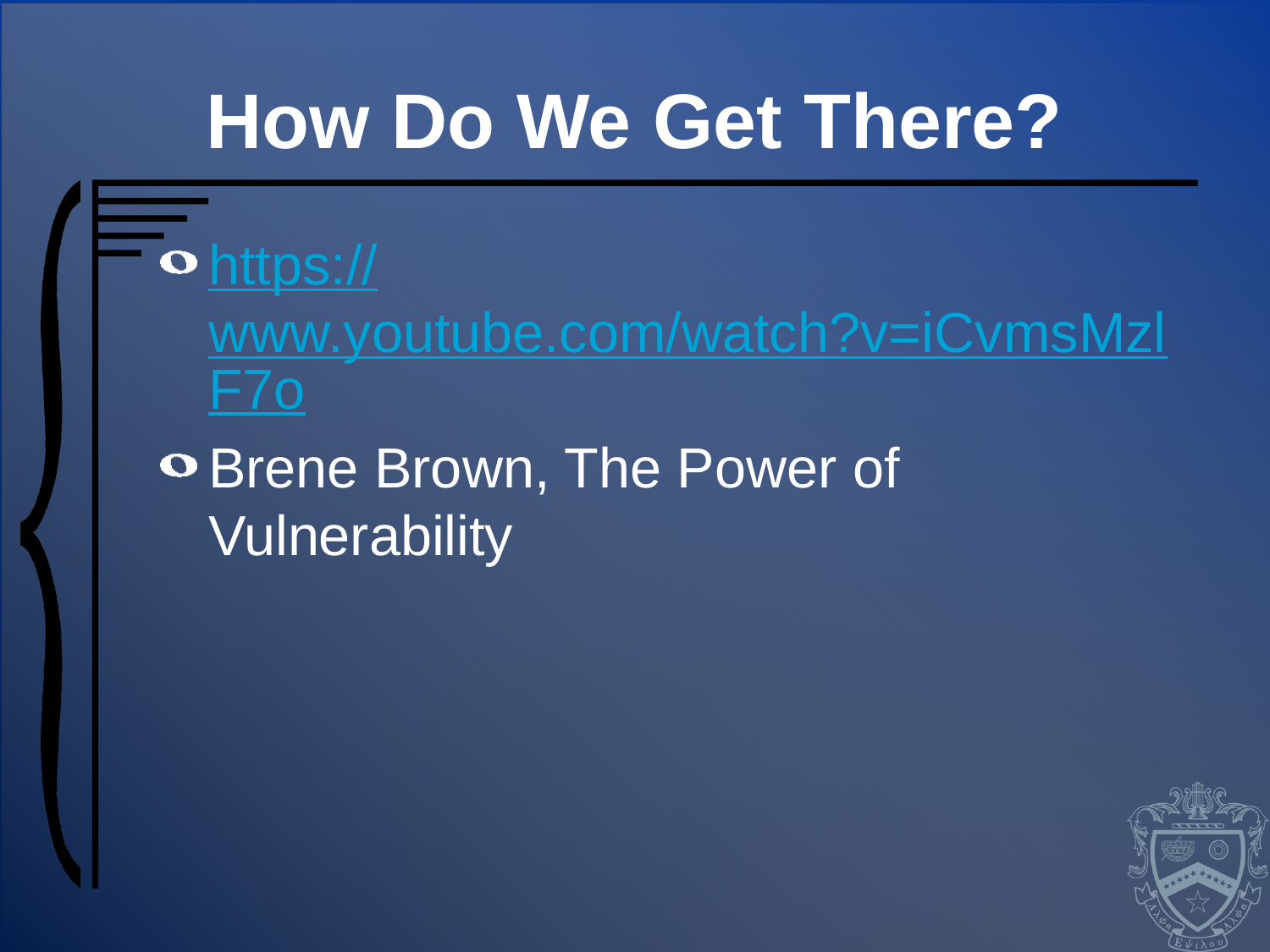

# How Do We Get There?
https://www.youtube.com/watch?v=iCvmsMzlF7o
Brene Brown, The Power of Vulnerability